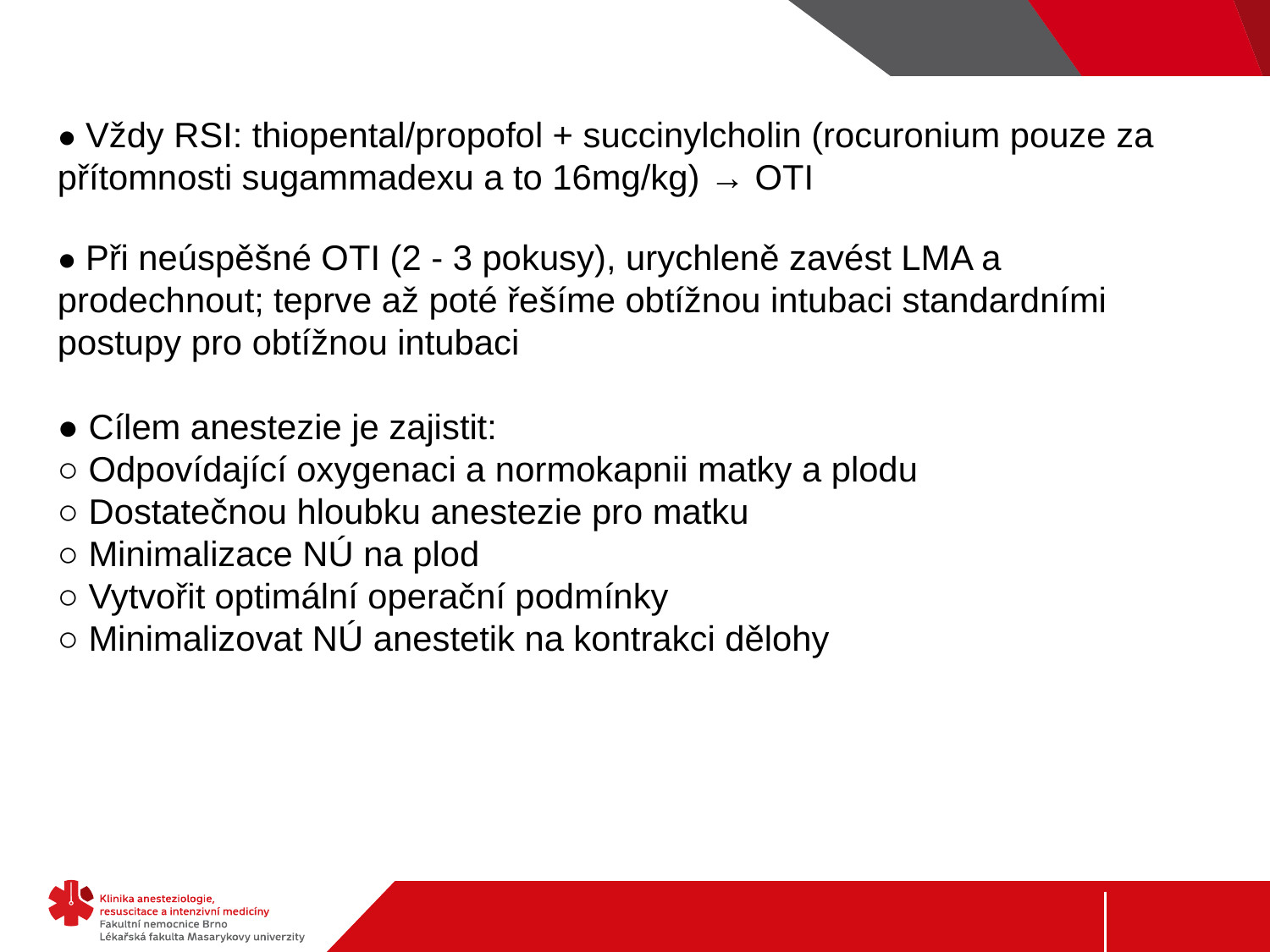

● Vždy RSI: thiopental/propofol + succinylcholin (rocuronium pouze za
přítomnosti sugammadexu a to 16mg/kg) → OTI

● Při neúspěšné OTI (2 - 3 pokusy), urychleně zavést LMA a prodechnout; teprve až poté řešíme obtížnou intubaci standardními postupy pro obtížnou intubaci

● Cílem anestezie je zajistit:
○ Odpovídající oxygenaci a normokapnii matky a plodu
○ Dostatečnou hloubku anestezie pro matku
○ Minimalizace NÚ na plod
○ Vytvořit optimální operační podmínky
○ Minimalizovat NÚ anestetik na kontrakci dělohy